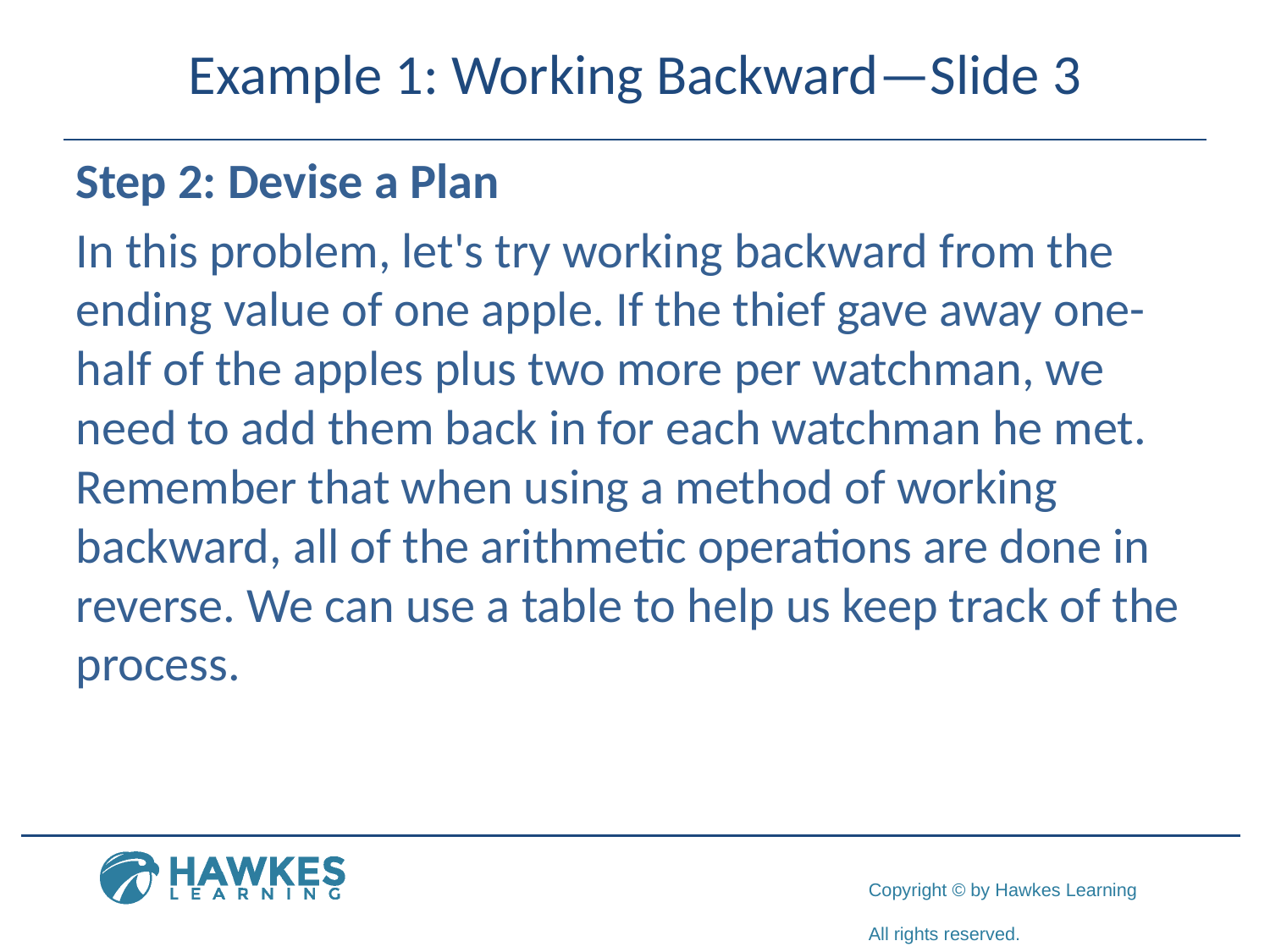

# Example 1: Working Backward—Slide 3
Step 2: Devise a Plan
In this problem, let's try working backward from the ending value of one apple. If the thief gave away one-half of the apples plus two more per watchman, we need to add them back in for each watchman he met. Remember that when using a method of working backward, all of the arithmetic operations are done in reverse. We can use a table to help us keep track of the process.